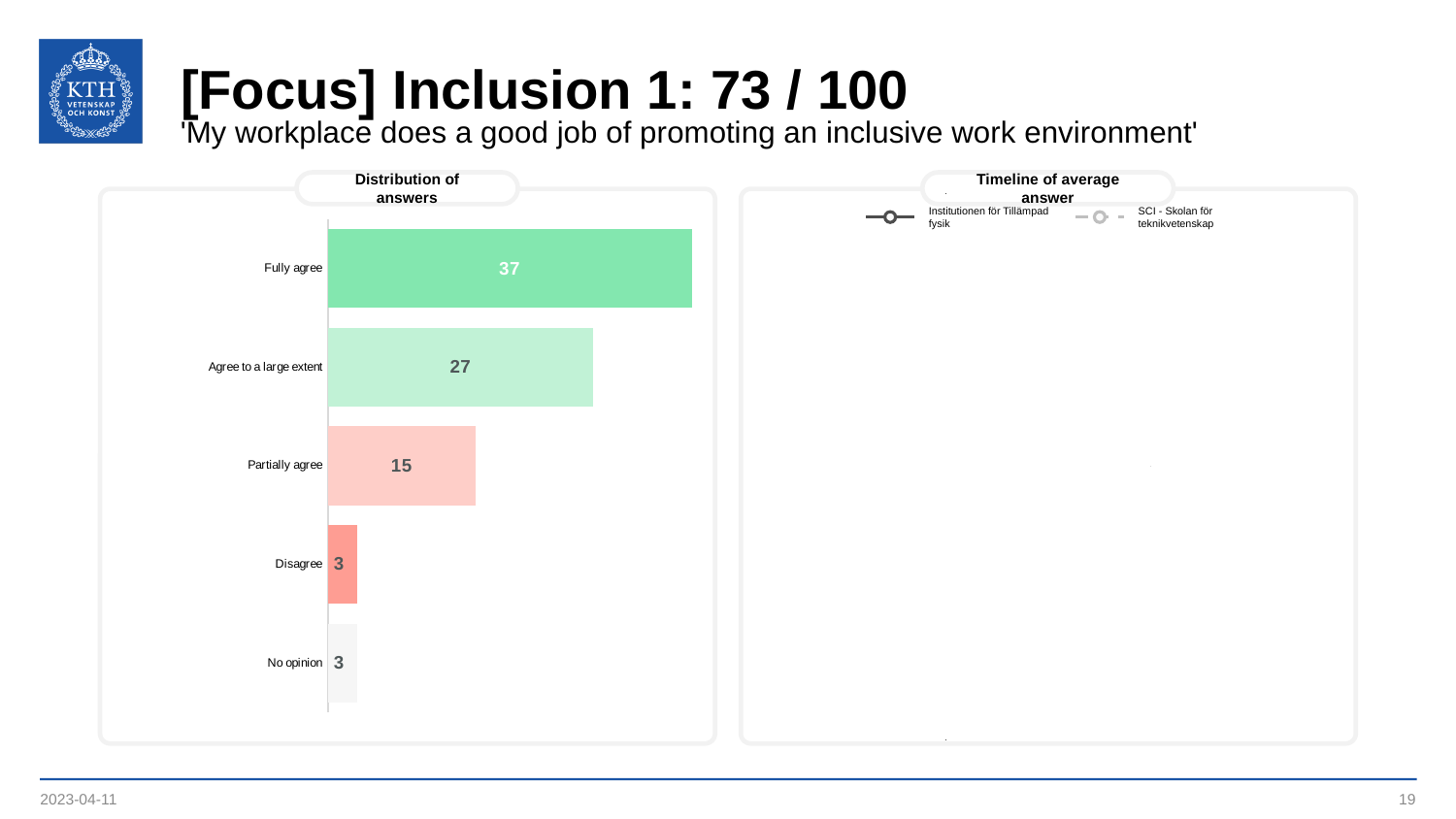

# [Focus] Inclusion 1: 73 / 100
'My workplace does a good job of promoting an inclusive work environment'
Distribution of answers
Timeline of average answer

### Chart

| Category |  |  |  |  |
|---|---|---|---|---|
| 44964.333333333336 | 73.0 | 69.0 | 73.0 | 73.0 |
Institutionen för Tillämpad fysik
SCI - Skolan för teknikvetenskap

### Chart

| Category |  |
|---|---|
| Fully agree | 37.0 |
| Agree to a large extent | 27.0 |
| Partially agree | 15.0 |
| Disagree | 3.0 |
| No opinion | 3.0 |
2023-04-11
19